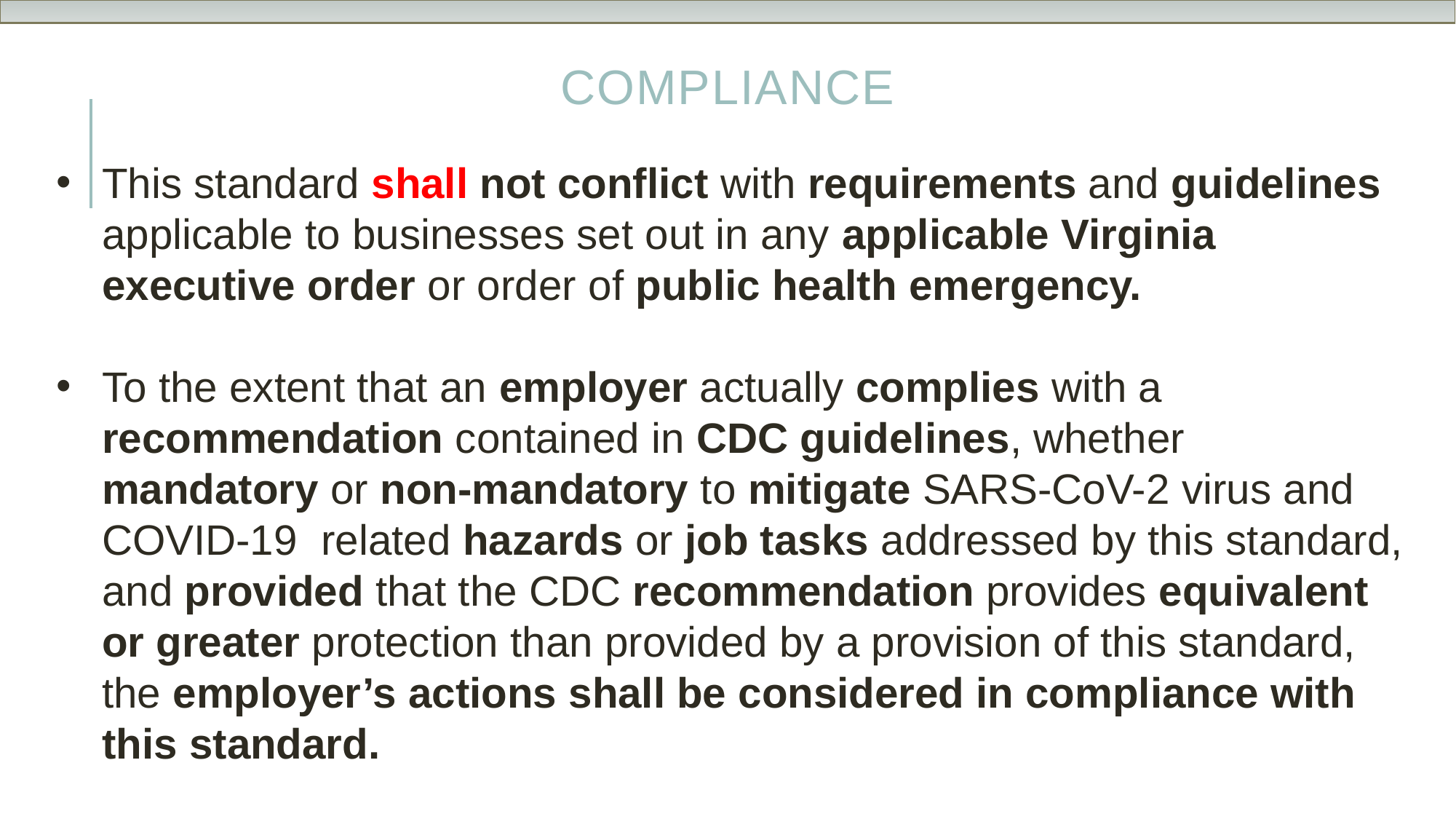

# Compliance
This standard shall not conflict with requirements and guidelines applicable to businesses set out in any applicable Virginia executive order or order of public health emergency.

To the extent that an employer actually complies with a recommendation contained in CDC guidelines, whether mandatory or non-mandatory to mitigate SARS-CoV-2 virus and COVID-19  related hazards or job tasks addressed by this standard, and provided that the CDC recommendation provides equivalent or greater protection than provided by a provision of this standard, the employer’s actions shall be considered in compliance with this standard.